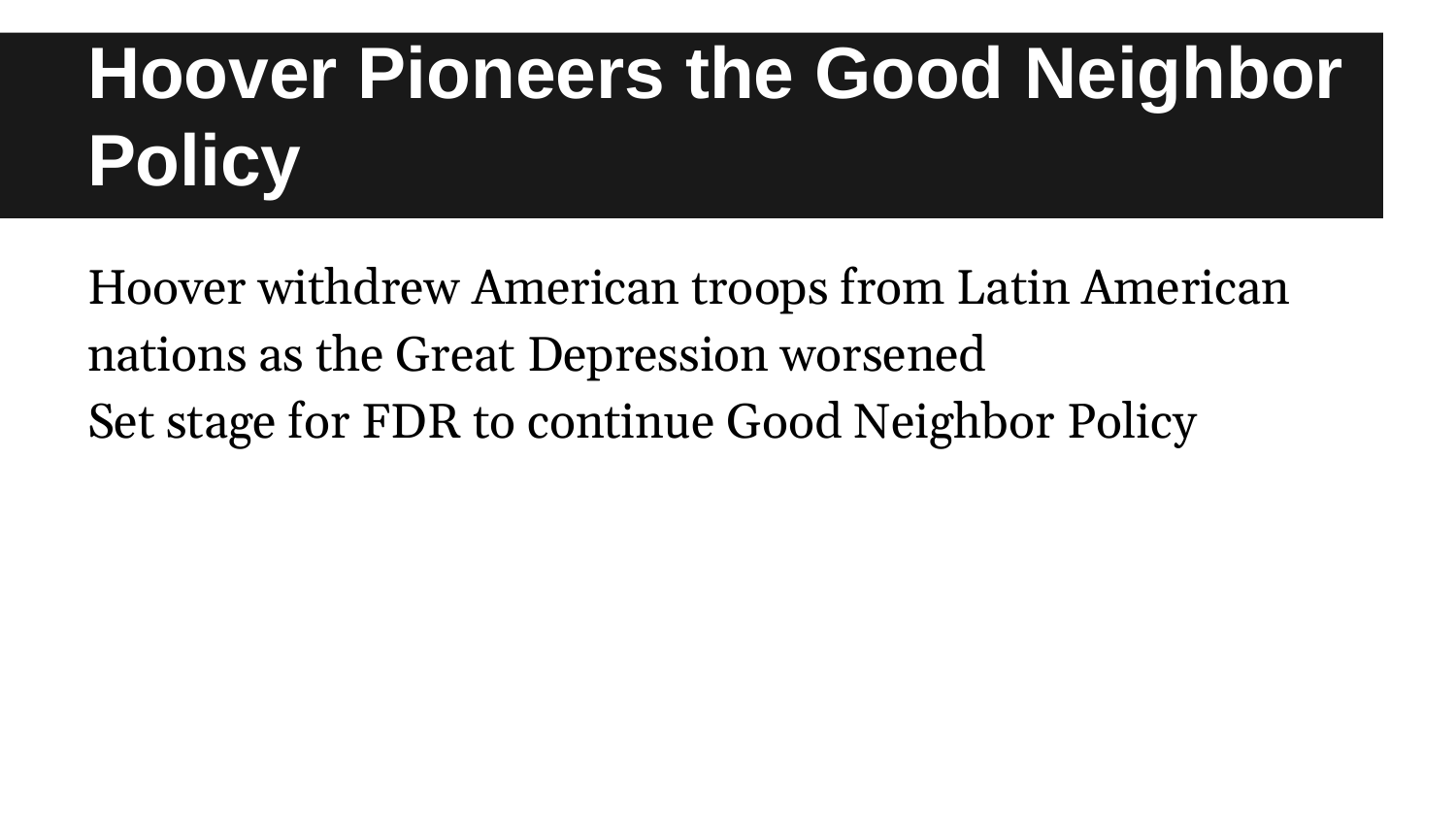

# Hoover Pioneers the Good Neighbor Policy
Hoover withdrew American troops from Latin American nations as the Great Depression worsened
Set stage for FDR to continue Good Neighbor Policy